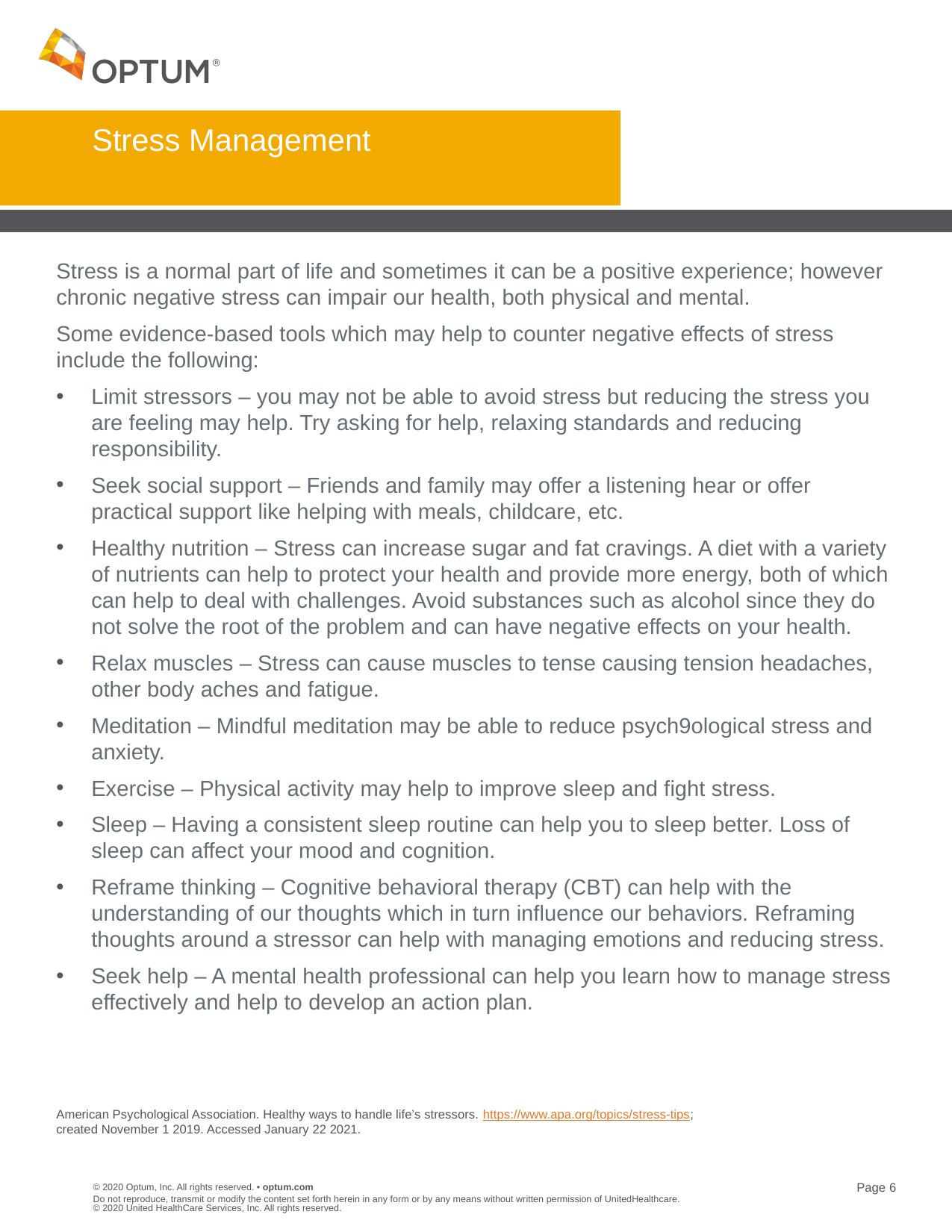

# Stress Management
Stress is a normal part of life and sometimes it can be a positive experience; however chronic negative stress can impair our health, both physical and mental.
Some evidence-based tools which may help to counter negative effects of stress include the following:
Limit stressors – you may not be able to avoid stress but reducing the stress you are feeling may help. Try asking for help, relaxing standards and reducing responsibility.
Seek social support – Friends and family may offer a listening hear or offer practical support like helping with meals, childcare, etc.
Healthy nutrition – Stress can increase sugar and fat cravings. A diet with a variety of nutrients can help to protect your health and provide more energy, both of which can help to deal with challenges. Avoid substances such as alcohol since they do not solve the root of the problem and can have negative effects on your health.
Relax muscles – Stress can cause muscles to tense causing tension headaches, other body aches and fatigue.
Meditation – Mindful meditation may be able to reduce psych9ological stress and anxiety.
Exercise – Physical activity may help to improve sleep and fight stress.
Sleep – Having a consistent sleep routine can help you to sleep better. Loss of sleep can affect your mood and cognition.
Reframe thinking – Cognitive behavioral therapy (CBT) can help with the understanding of our thoughts which in turn influence our behaviors. Reframing thoughts around a stressor can help with managing emotions and reducing stress.
Seek help – A mental health professional can help you learn how to manage stress effectively and help to develop an action plan.
American Psychological Association. Healthy ways to handle life’s stressors. https://www.apa.org/topics/stress-tips; created November 1 2019. Accessed January 22 2021.

Do not reproduce, transmit or modify the content set forth herein in any form or by any means without written permission of UnitedHealthcare. © 2020 United HealthCare Services, Inc. All rights reserved.